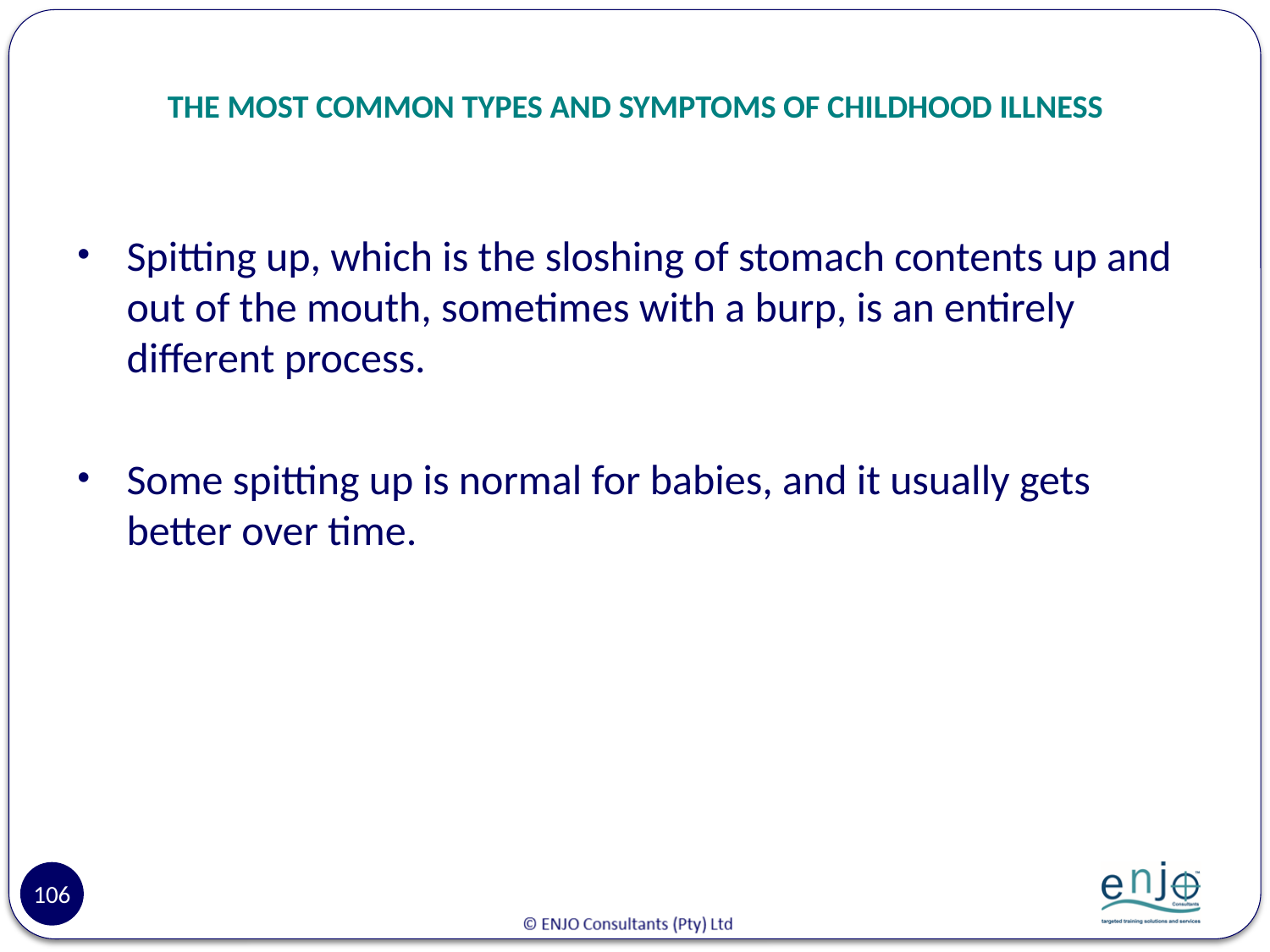

# THE MOST COMMON TYPES AND SYMPTOMS OF CHILDHOOD ILLNESS
Spitting up, which is the sloshing of stomach contents up and out of the mouth, sometimes with a burp, is an entirely different process.

Some spitting up is normal for babies, and it usually gets better over time.

106